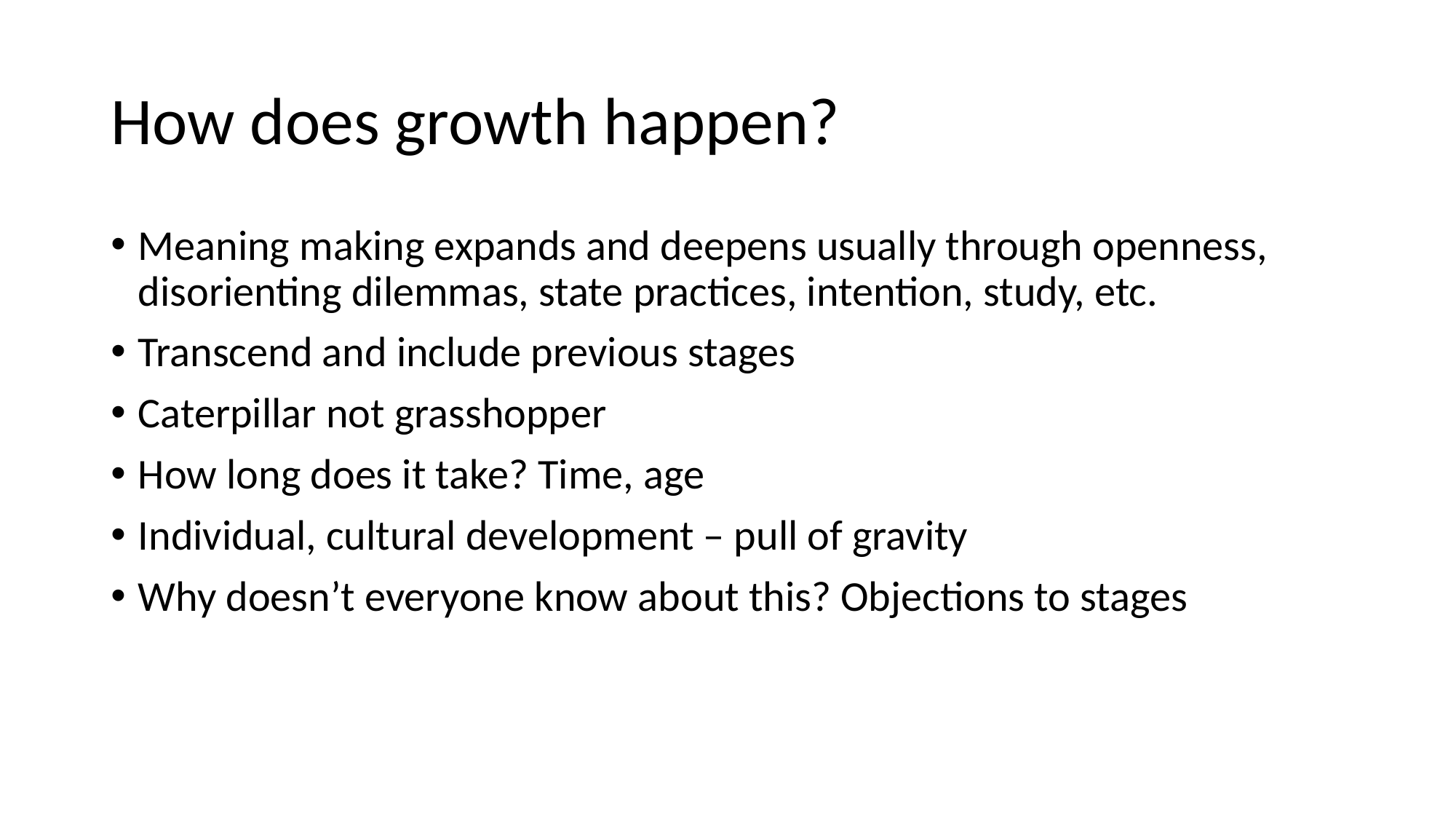

# How does growth happen?
Meaning making expands and deepens usually through openness, disorienting dilemmas, state practices, intention, study, etc.
Transcend and include previous stages
Caterpillar not grasshopper
How long does it take? Time, age
Individual, cultural development – pull of gravity
Why doesn’t everyone know about this? Objections to stages